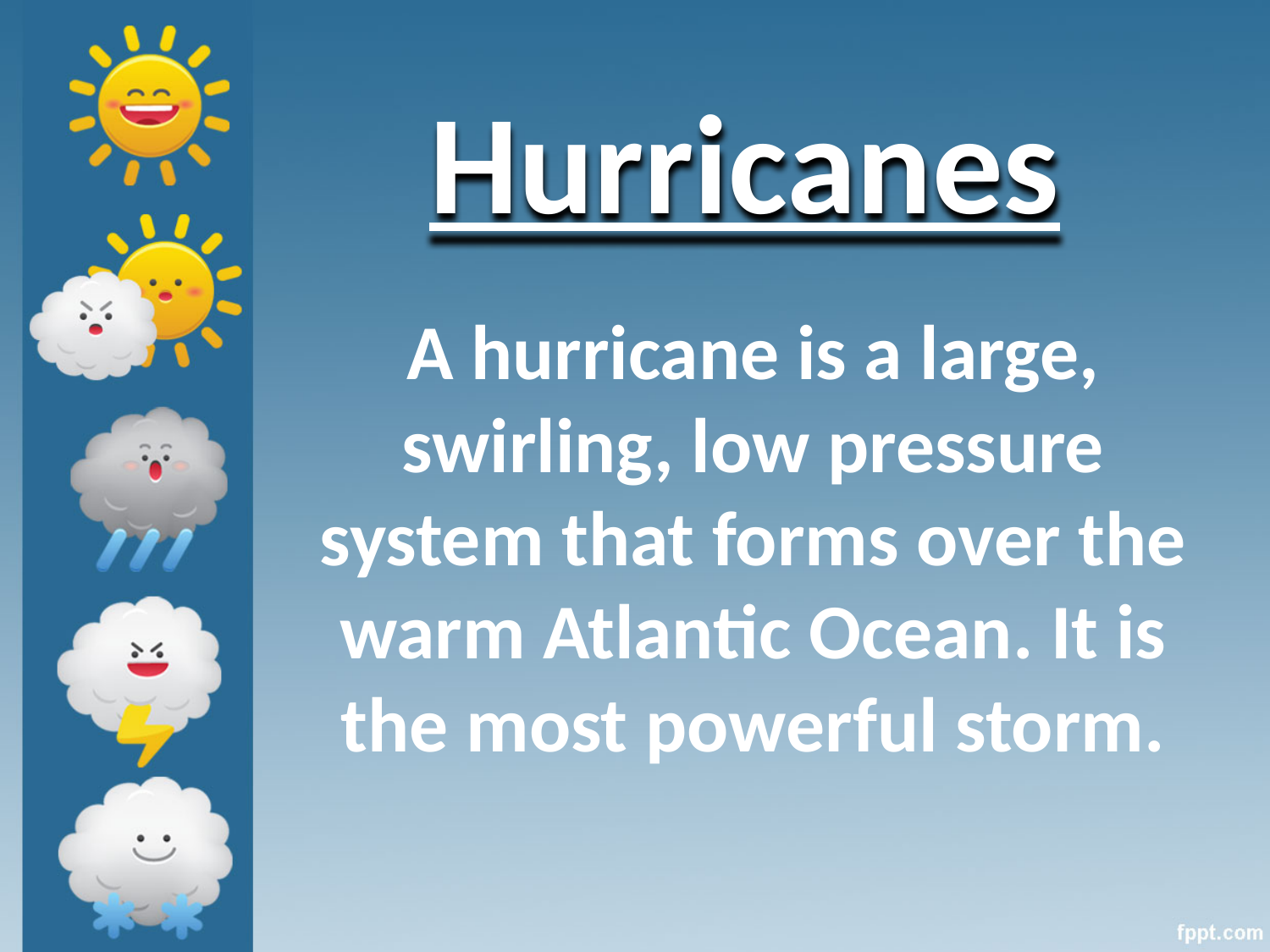

# Hurricanes
A hurricane is a large, swirling, low pressure system that forms over the warm Atlantic Ocean. It is the most powerful storm.